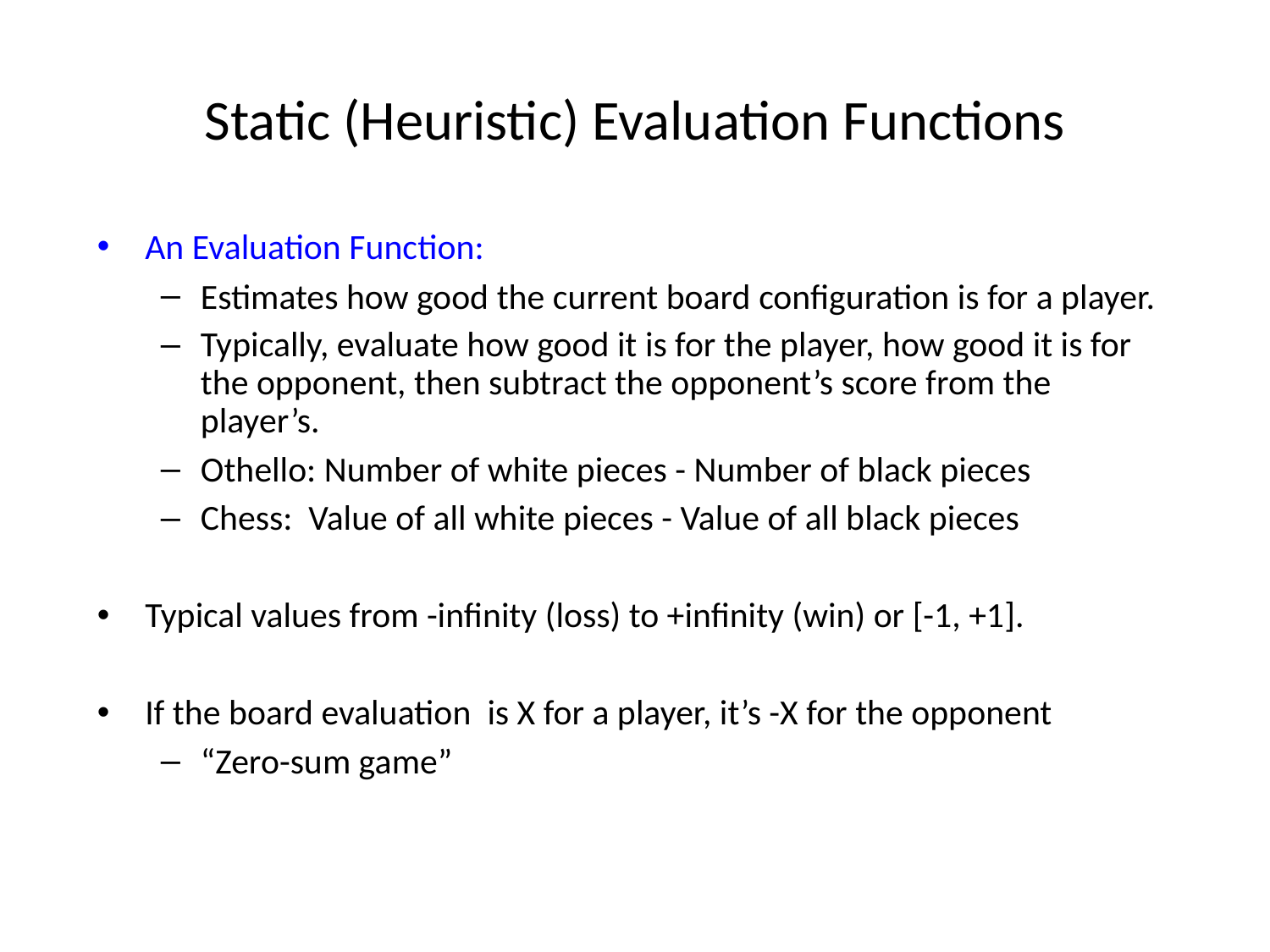

# Static (Heuristic) Evaluation Functions
An Evaluation Function:
Estimates how good the current board configuration is for a player.
Typically, evaluate how good it is for the player, how good it is for the opponent, then subtract the opponent’s score from the player’s.
Othello: Number of white pieces - Number of black pieces
Chess:  Value of all white pieces - Value of all black pieces

Typical values from -infinity (loss) to +infinity (win) or [-1, +1].

If the board evaluation  is X for a player, it’s -X for the opponent
“Zero-sum game”